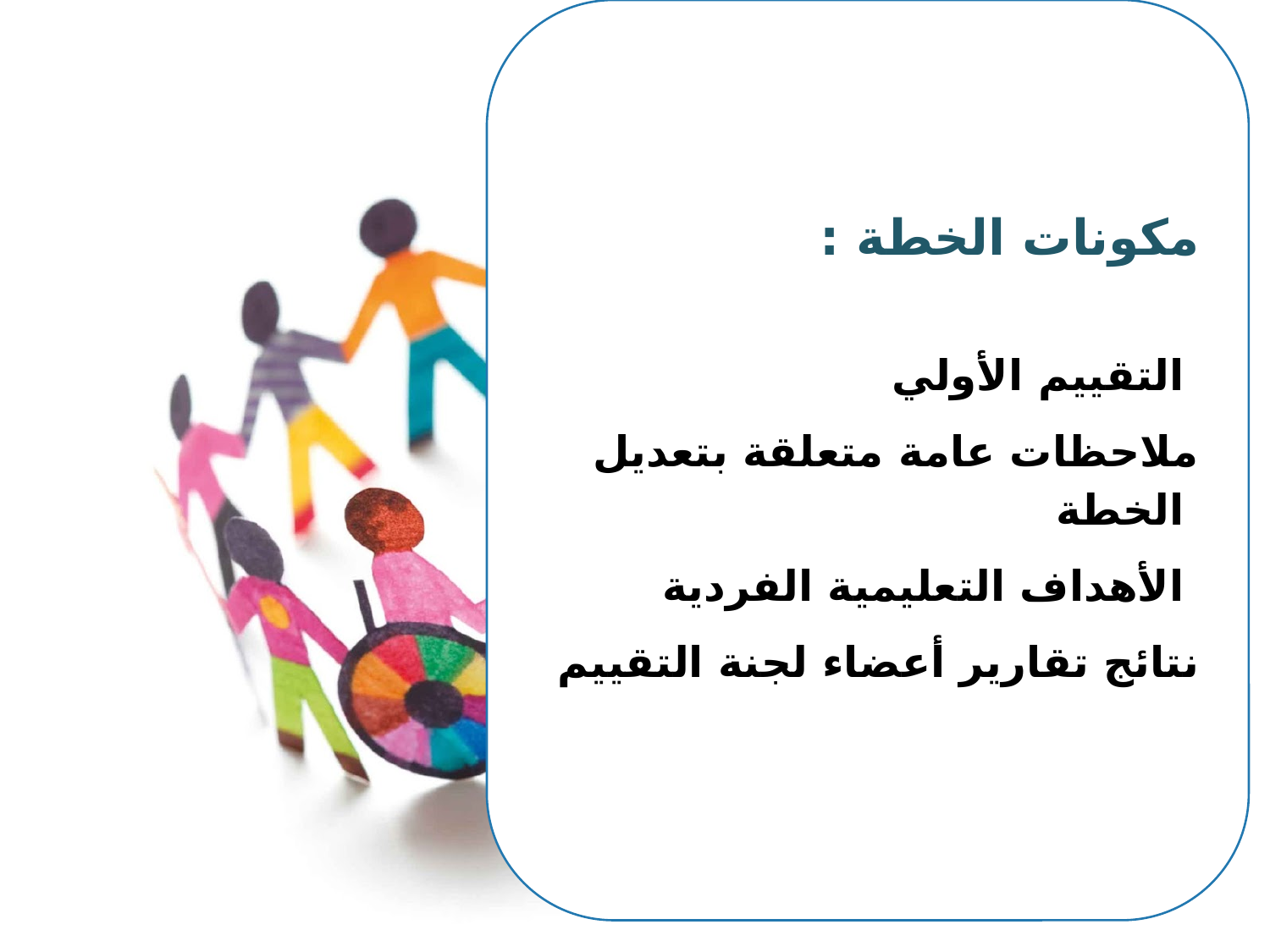

مكونات الخطة :
المعلومات العامة
التقييم الأولي
ملاحظات عامة متعلقة بتعديل الخطة
الأهداف التعليمية الفردية
نتائج تقارير أعضاء لجنة التقييم الأولي